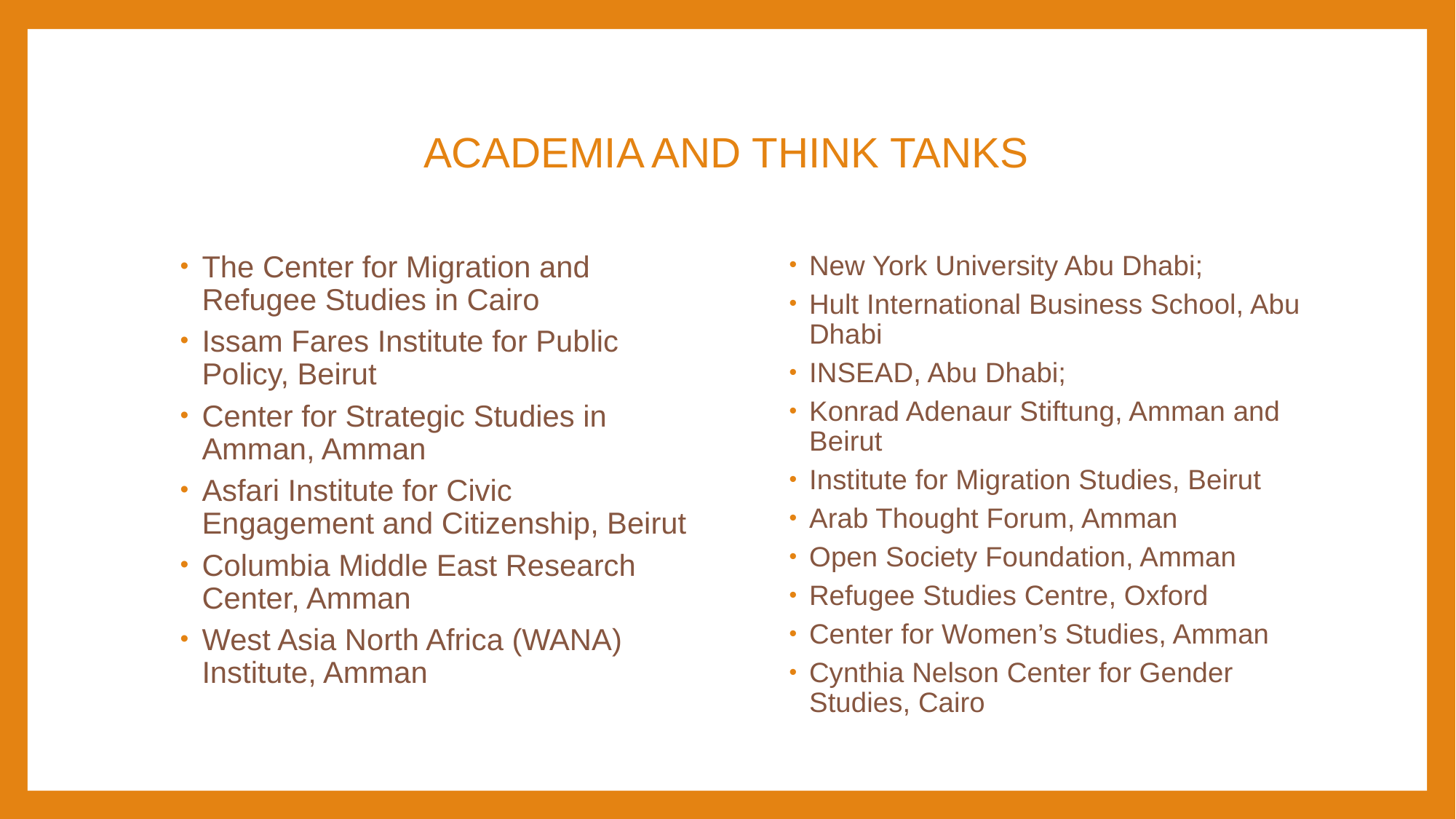

# ACADEMIA AND THINK TANKS
The Center for Migration and Refugee Studies in Cairo
Issam Fares Institute for Public Policy, Beirut
Center for Strategic Studies in Amman, Amman
Asfari Institute for Civic Engagement and Citizenship, Beirut
Columbia Middle East Research Center, Amman
West Asia North Africa (WANA) Institute, Amman

New York University Abu Dhabi;
Hult International Business School, Abu Dhabi
INSEAD, Abu Dhabi;
Konrad Adenaur Stiftung, Amman and Beirut
Institute for Migration Studies, Beirut
Arab Thought Forum, Amman
Open Society Foundation, Amman
Refugee Studies Centre, Oxford
Center for Women’s Studies, Amman
Cynthia Nelson Center for Gender Studies, Cairo